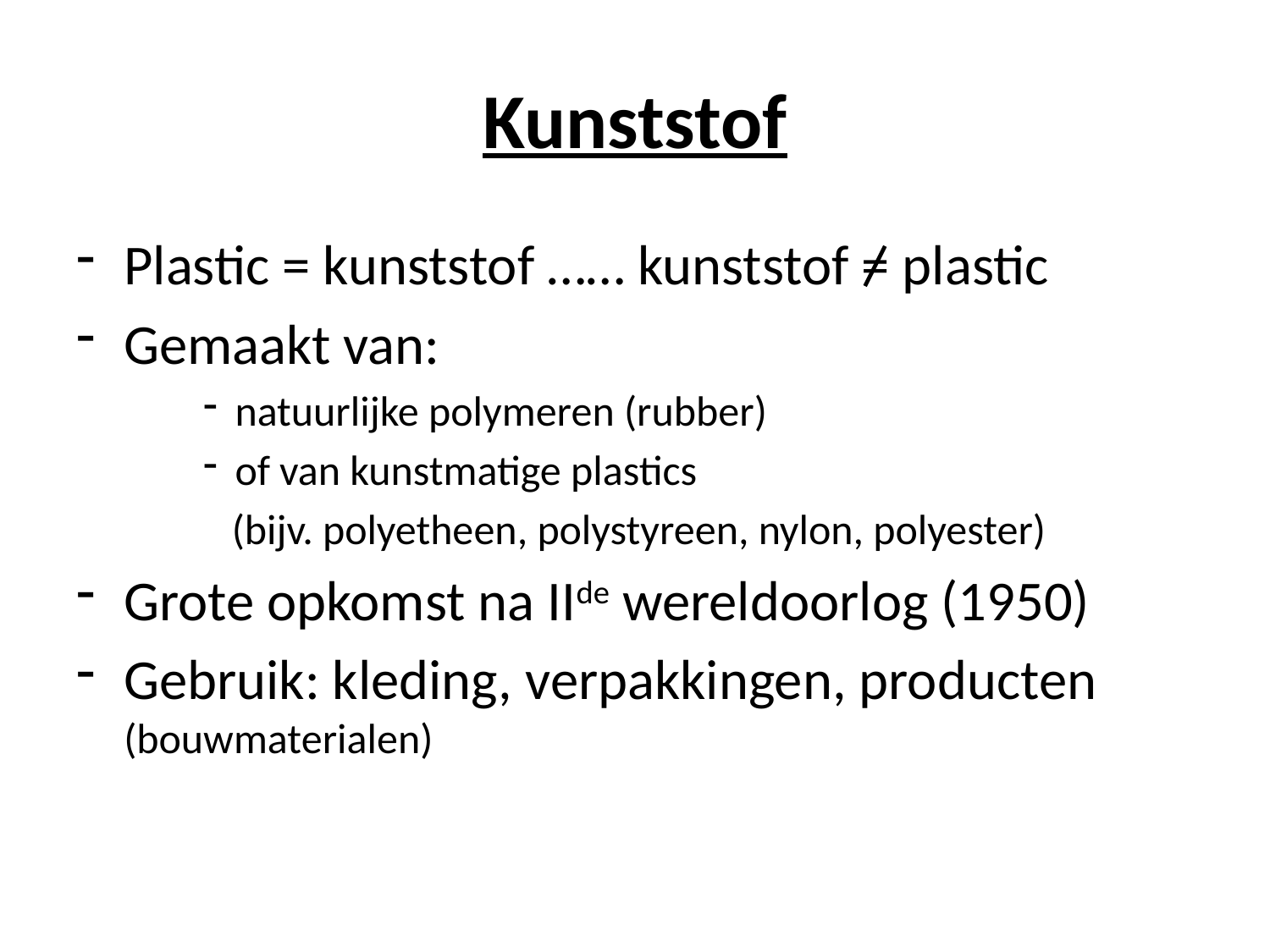

# Kunststof
Plastic = kunststof …… kunststof = plastic
Gemaakt van:
natuurlijke polymeren (rubber)
of van kunstmatige plastics
   (bijv. polyetheen, polystyreen, nylon, polyester)
Grote opkomst na IIde wereldoorlog (1950)
Gebruik: kleding, verpakkingen, producten (bouwmaterialen)